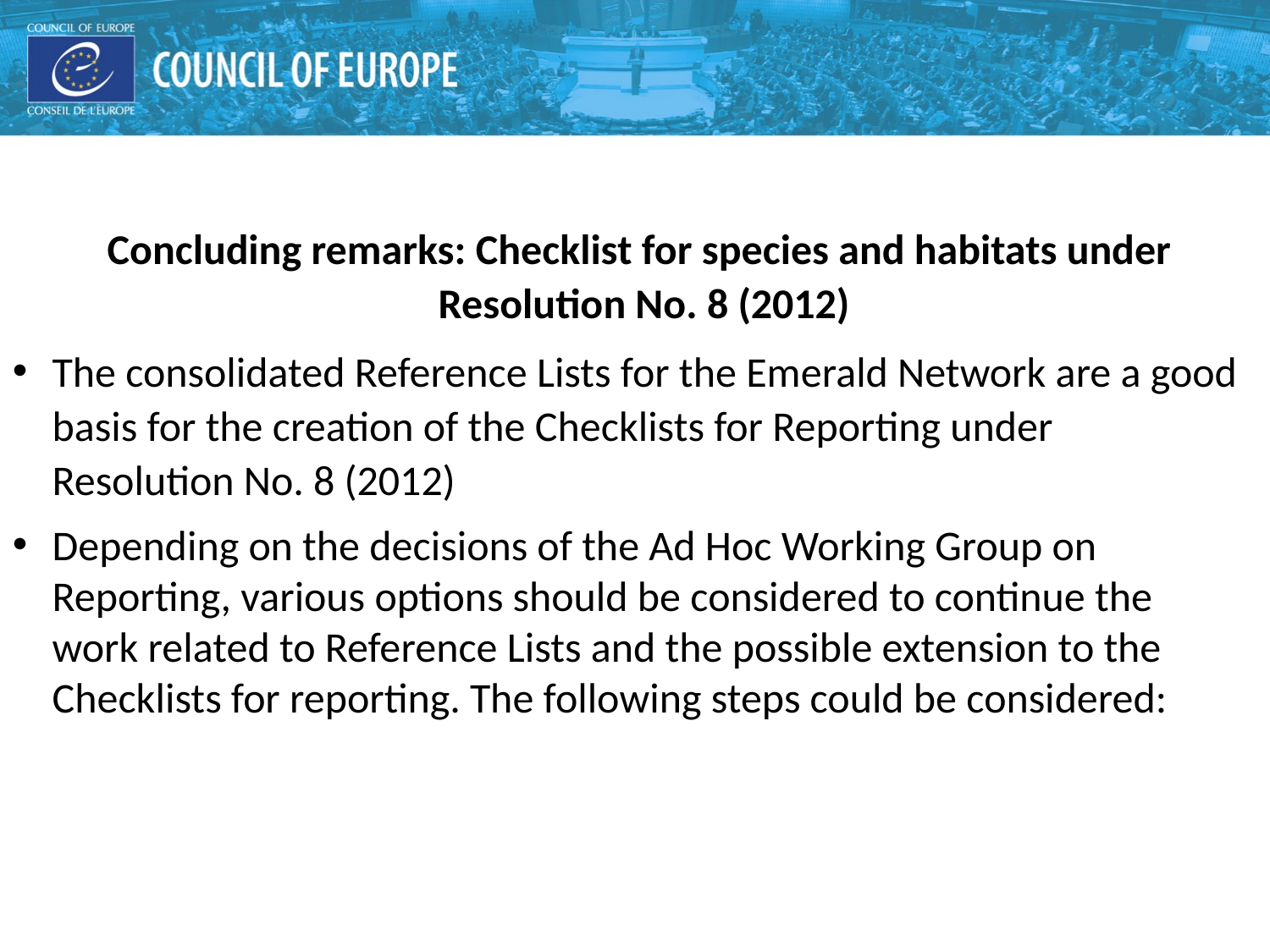

#
Concluding remarks: Checklist for species and habitats under
Resolution No. 8 (2012)
The consolidated Reference Lists for the Emerald Network are a good basis for the creation of the Checklists for Reporting under Resolution No. 8 (2012)
Depending on the decisions of the Ad Hoc Working Group on Reporting, various options should be considered to continue the work related to Reference Lists and the possible extension to the Checklists for reporting. The following steps could be considered: